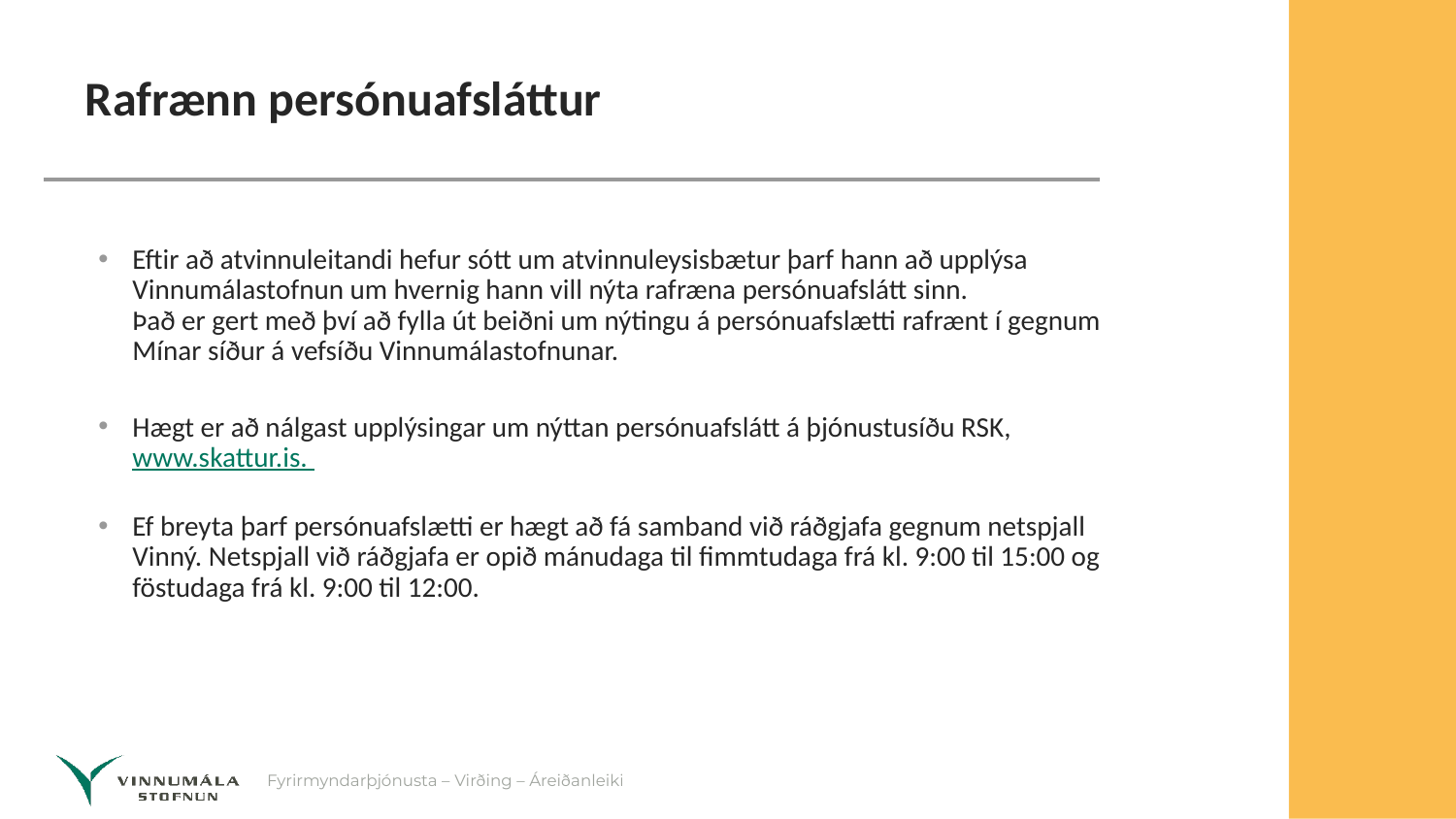

# Rafrænn persónuafsláttur
Eftir að atvinnuleitandi hefur sótt um atvinnuleysisbætur þarf hann að upplýsa Vinnumálastofnun um hvernig hann vill nýta rafræna persónuafslátt sinn.
Það er gert með því að fylla út beiðni um nýtingu á persónuafslætti rafrænt í gegnum Mínar síður á vefsíðu Vinnumálastofnunar.

Hægt er að nálgast upplýsingar um nýttan persónuafslátt á þjónustusíðu RSK, www.skattur.is.
Ef breyta þarf persónuafslætti er hægt að fá samband við ráðgjafa gegnum netspjall Vinný. Netspjall við ráðgjafa er opið mánudaga til fimmtudaga frá kl. 9:00 til 15:00 og föstudaga frá kl. 9:00 til 12:00.